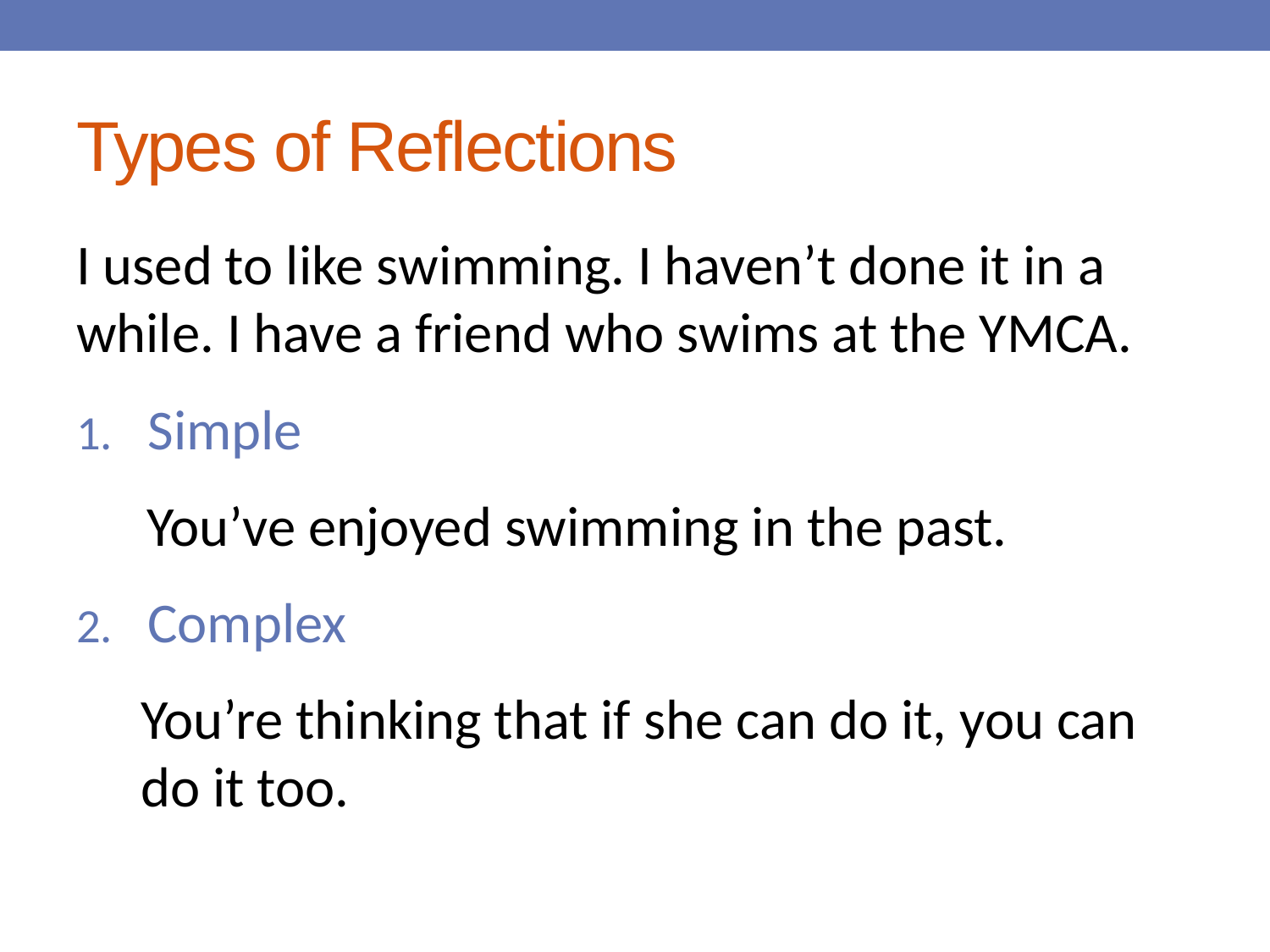

# Types of Reflections
I used to like swimming. I haven’t done it in a while. I have a friend who swims at the YMCA.
Simple
You’ve enjoyed swimming in the past.
Complex
You’re thinking that if she can do it, you can do it too.